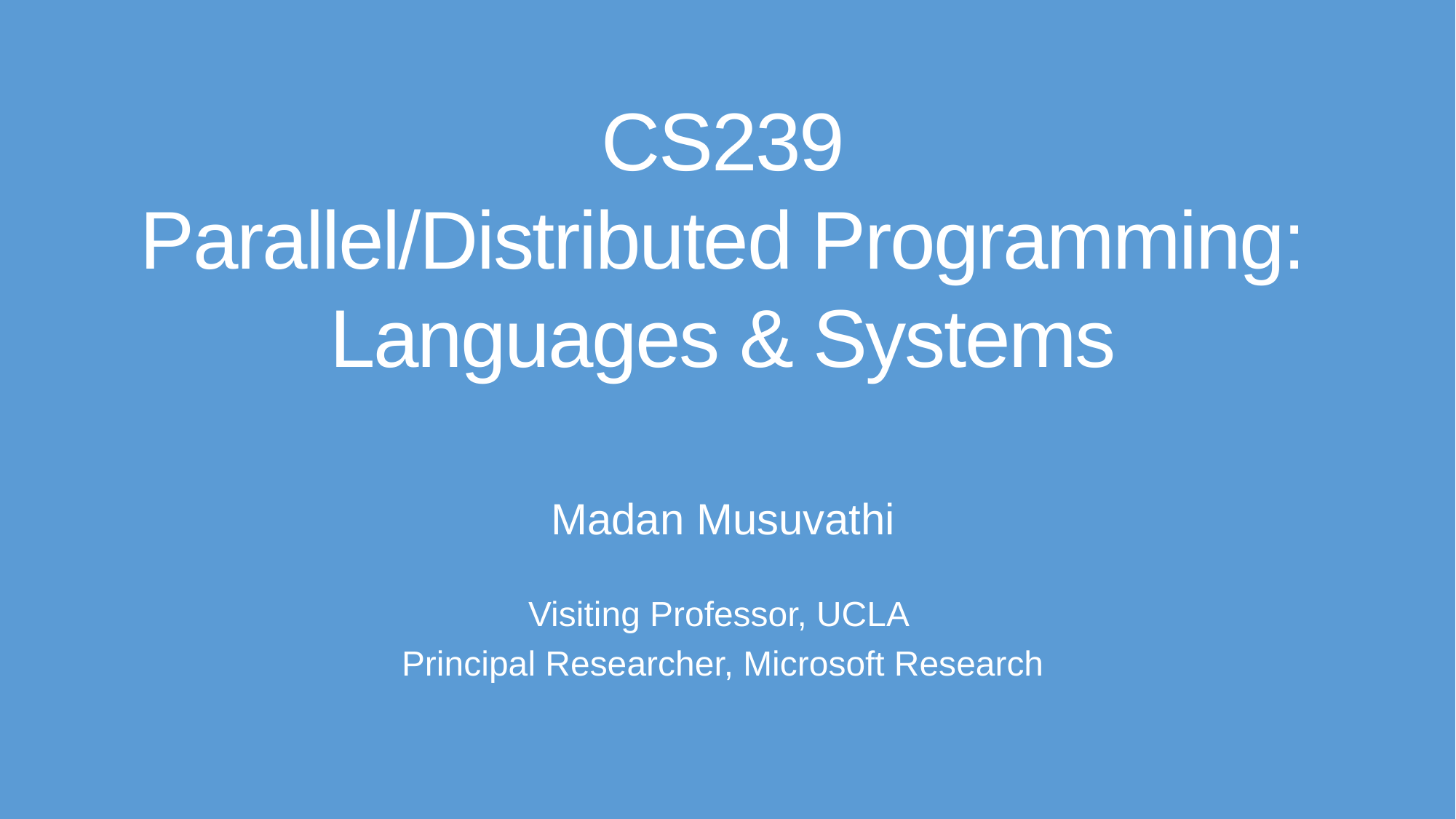

# CS239 Parallel/Distributed Programming: Languages & Systems
Madan Musuvathi

Visiting Professor, UCLA
Principal Researcher, Microsoft Research